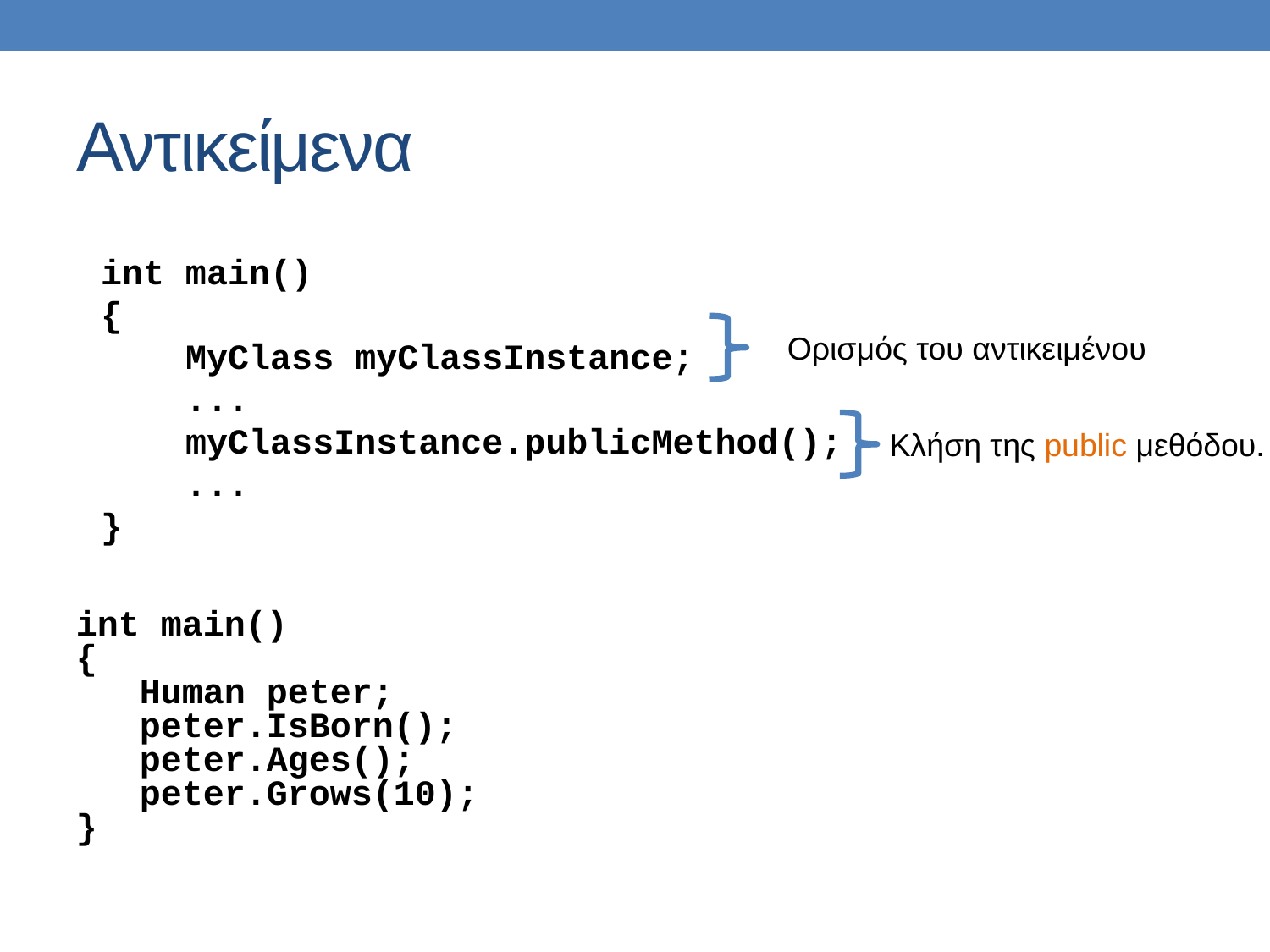

# Αντικείμενα
int main()
{
    MyClass myClassInstance;
    ...
    myClassInstance.publicMethod();
    ...
}

Ορισμός του αντικειμένου

Κλήση της public μεθόδου.
int main()
{
   Human peter;
   peter.IsBorn();
   peter.Ages();
   peter.Grows(10);
}